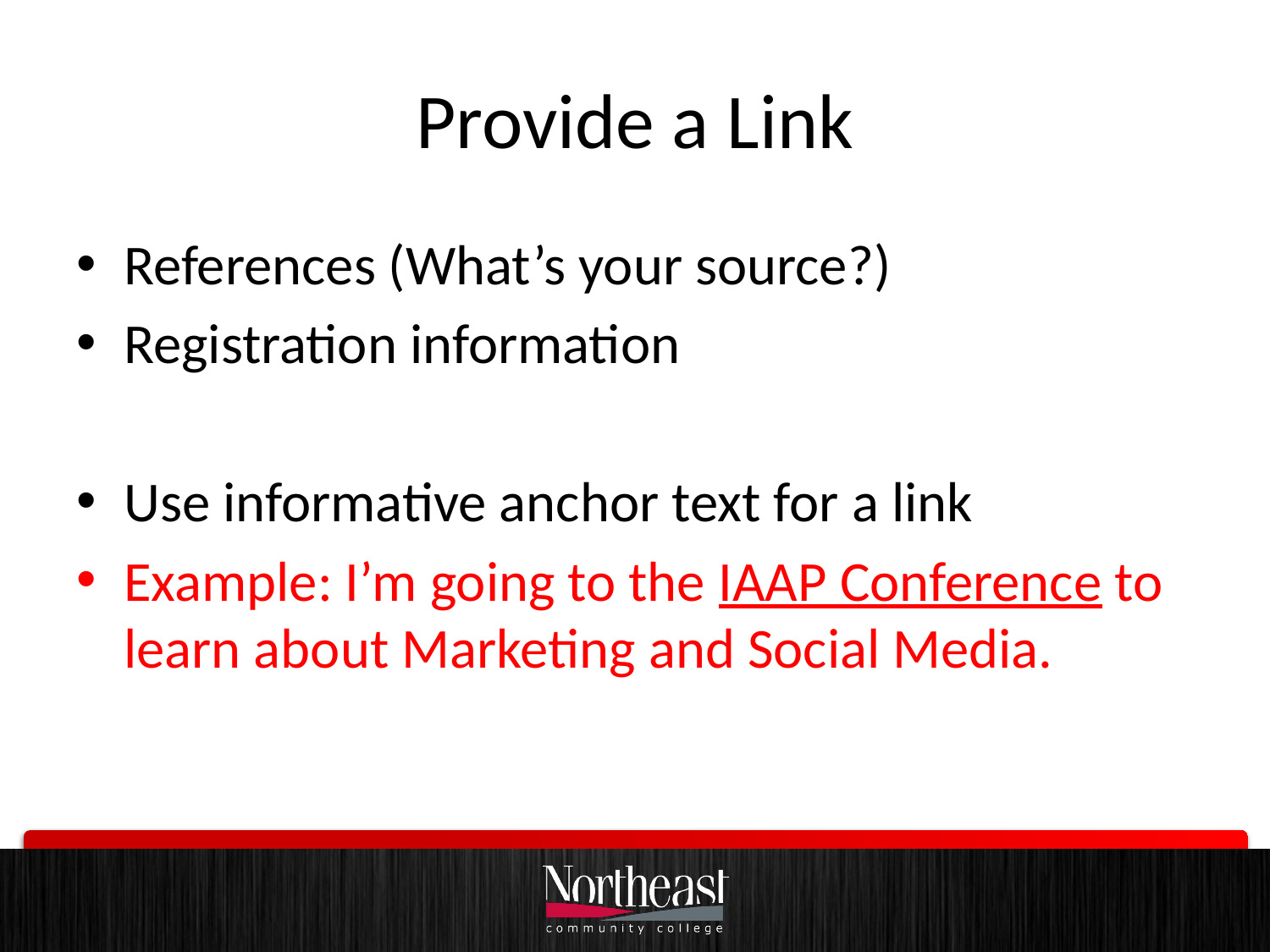

# Provide a Link
References (What’s your source?)
Registration information

Use informative anchor text for a link
Example: I’m going to the IAAP Conference to learn about Marketing and Social Media.